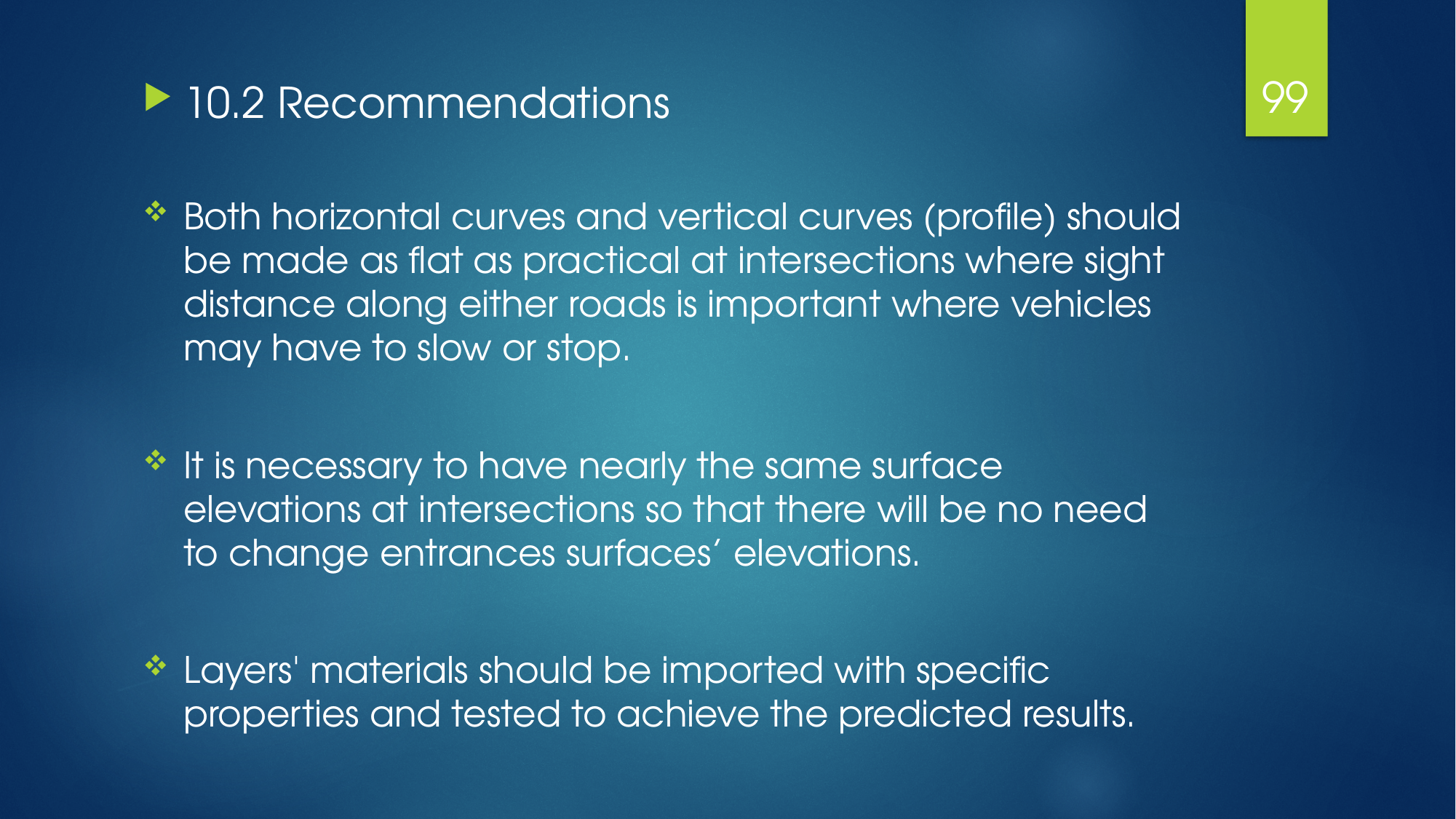

99
10.2 Recommendations
Both horizontal curves and vertical curves (profile) should be made as flat as practical at intersections where sight distance along either roads is important where vehicles may have to slow or stop.

It is necessary to have nearly the same surface elevations at intersections so that there will be no need to change entrances surfaces’ elevations.

Layers' materials should be imported with specific properties and tested to achieve the predicted results.